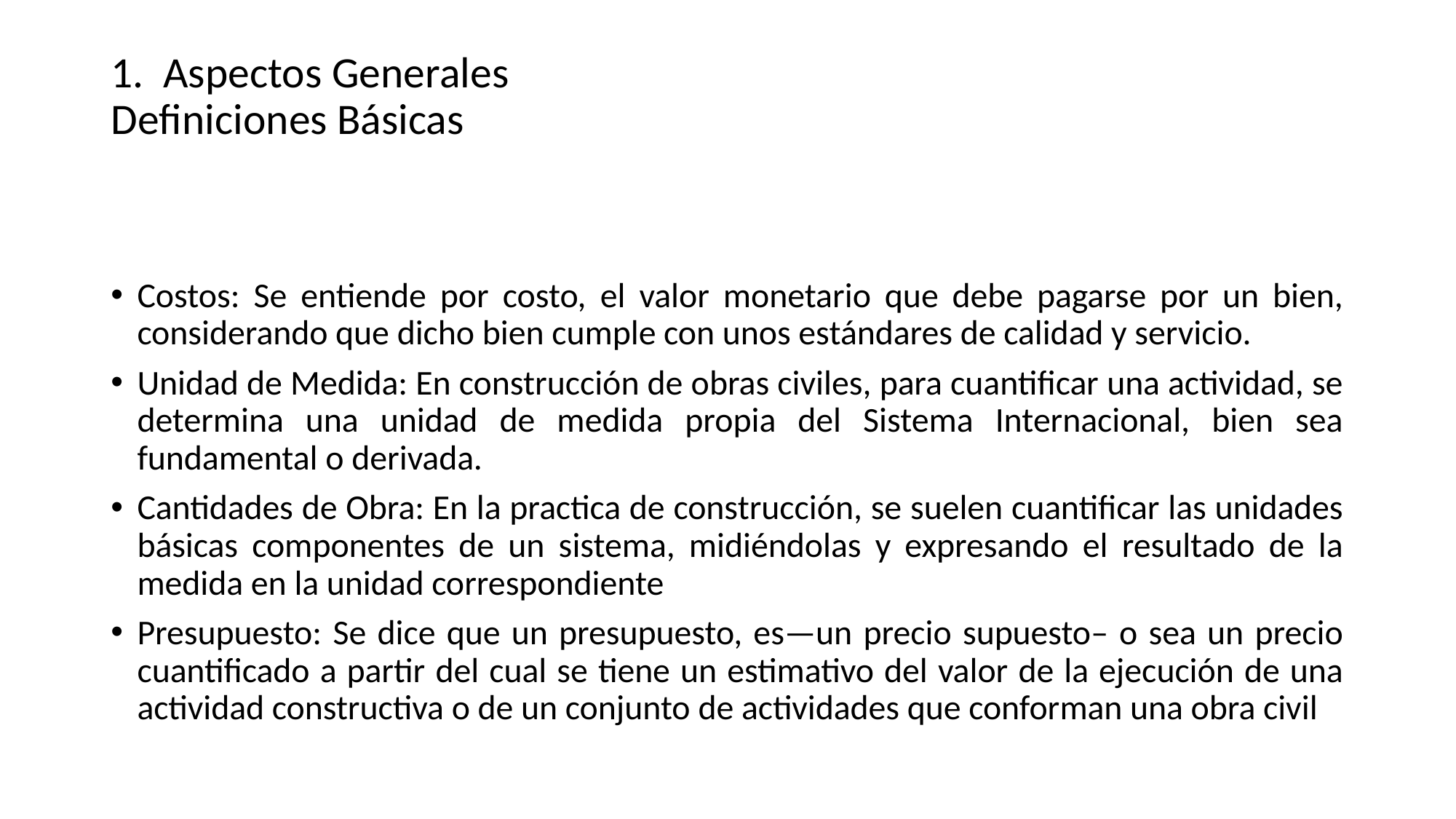

# 1.  Aspectos Generales Definiciones Básicas

Costos: Se entiende por costo, el valor monetario que debe pagarse por un bien, considerando que dicho bien cumple con unos estándares de calidad y servicio.
Unidad de Medida: En construcción de obras civiles, para cuantificar una actividad, se determina una unidad de medida propia del Sistema Internacional, bien sea fundamental o derivada.
Cantidades de Obra: En la practica de construcción, se suelen cuantificar las unidades básicas componentes de un sistema, midiéndolas y expresando el resultado de la medida en la unidad correspondiente
Presupuesto: Se dice que un presupuesto, es—un precio supuesto– o sea un precio cuantificado a partir del cual se tiene un estimativo del valor de la ejecución de una actividad constructiva o de un conjunto de actividades que conforman una obra civil